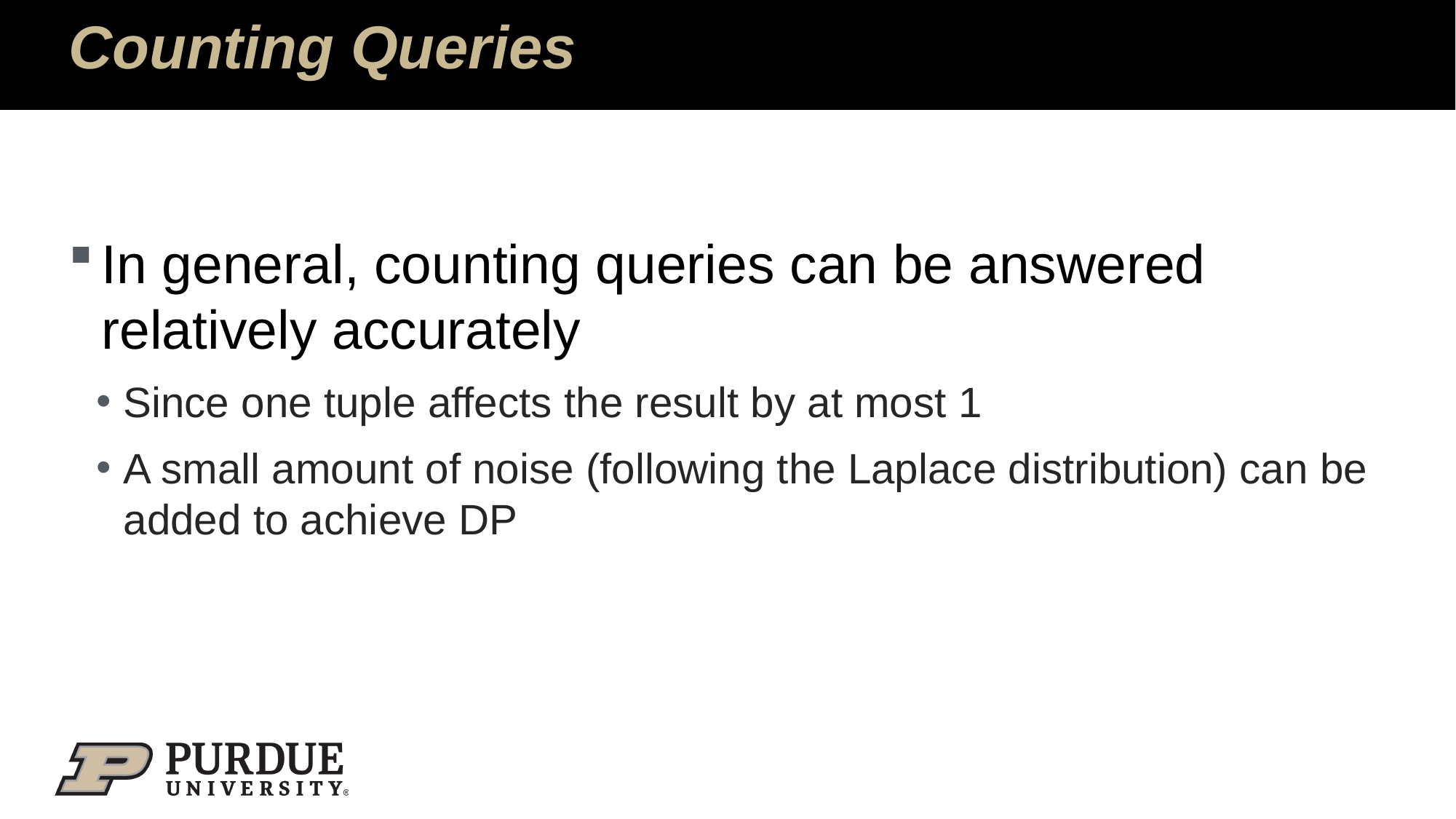

# Counting Queries
In general, counting queries can be answered relatively accurately
Since one tuple affects the result by at most 1
A small amount of noise (following the Laplace distribution) can be added to achieve DP